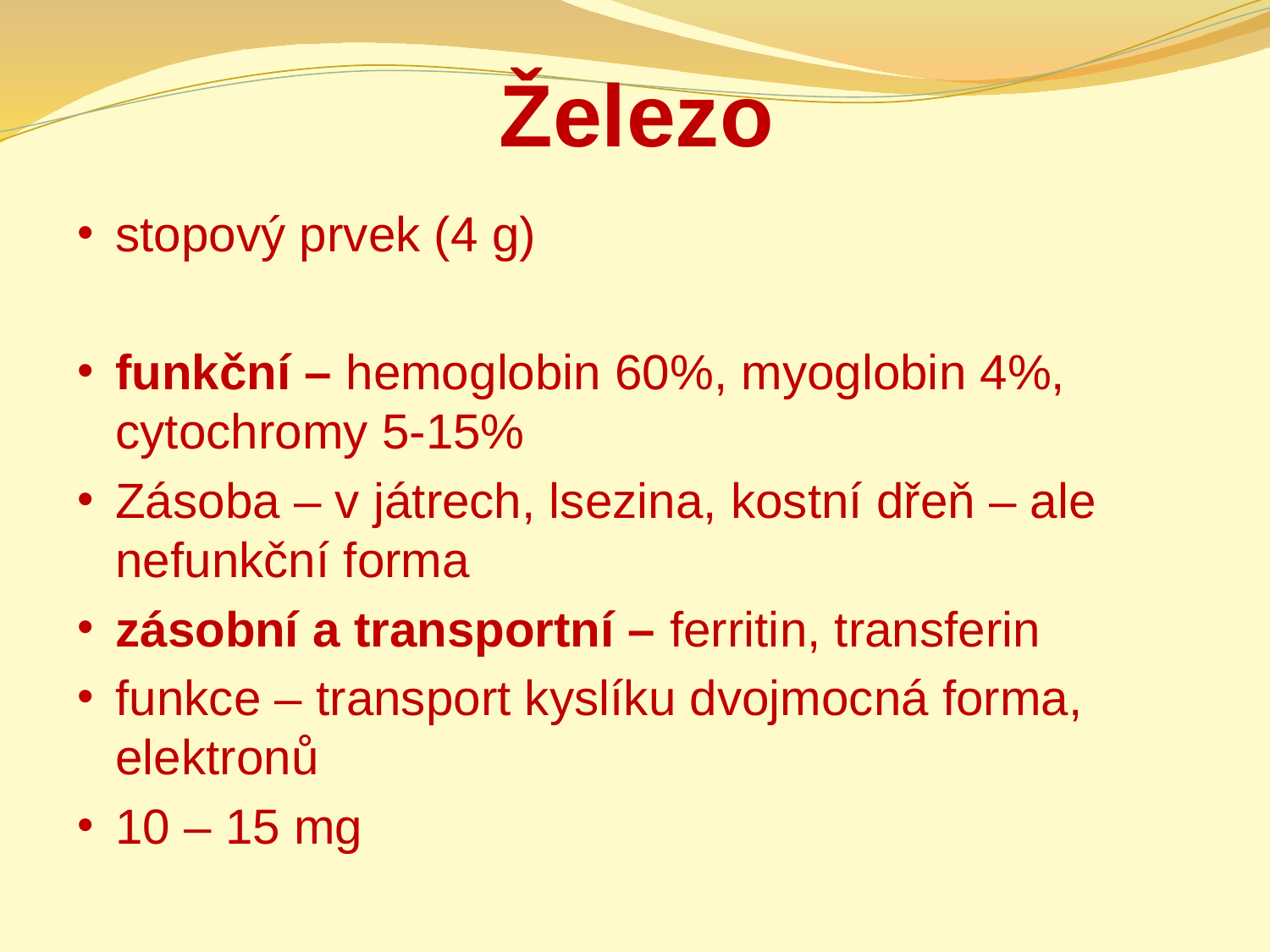

# Železo
stopový prvek (4 g)

funkční – hemoglobin 60%, myoglobin 4%, cytochromy 5-15%
Zásoba – v játrech, lsezina, kostní dřeň – ale nefunkční forma
zásobní a transportní – ferritin, transferin
funkce – transport kyslíku dvojmocná forma, elektronů
10 – 15 mg